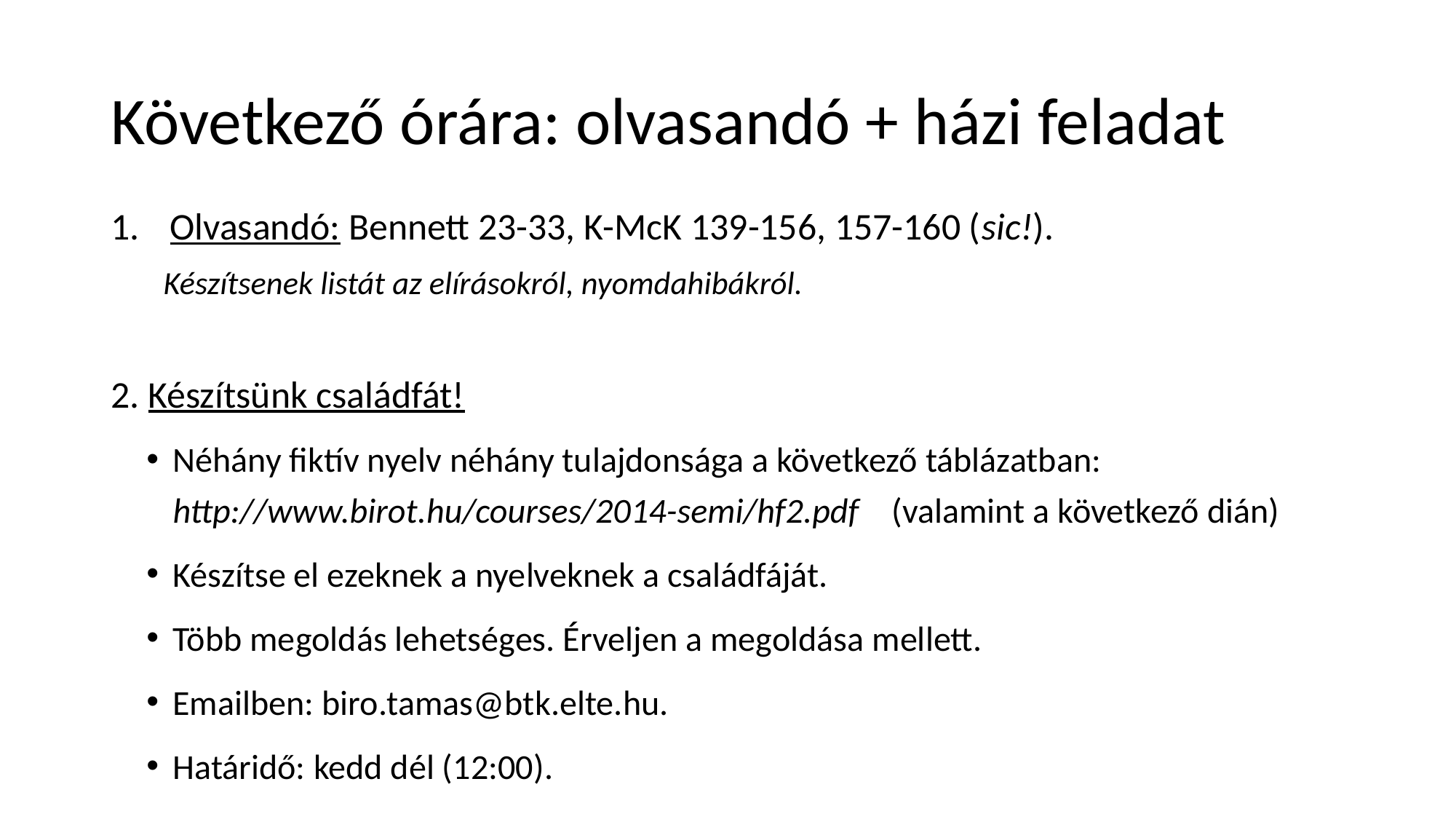

# Következő órára: olvasandó + házi feladat
Olvasandó: Bennett 23-33, K-McK 139-156, 157-160 (sic!).
Készítsenek listát az elírásokról, nyomdahibákról.

2. Készítsünk családfát!
Néhány fiktív nyelv néhány tulajdonsága a következő táblázatban:
http://www.birot.hu/courses/2014-semi/hf2.pdf    (valamint a következő dián)
Készítse el ezeknek a nyelveknek a családfáját.
Több megoldás lehetséges. Érveljen a megoldása mellett.
Emailben: biro.tamas@btk.elte.hu.
Határidő: kedd dél (12:00).